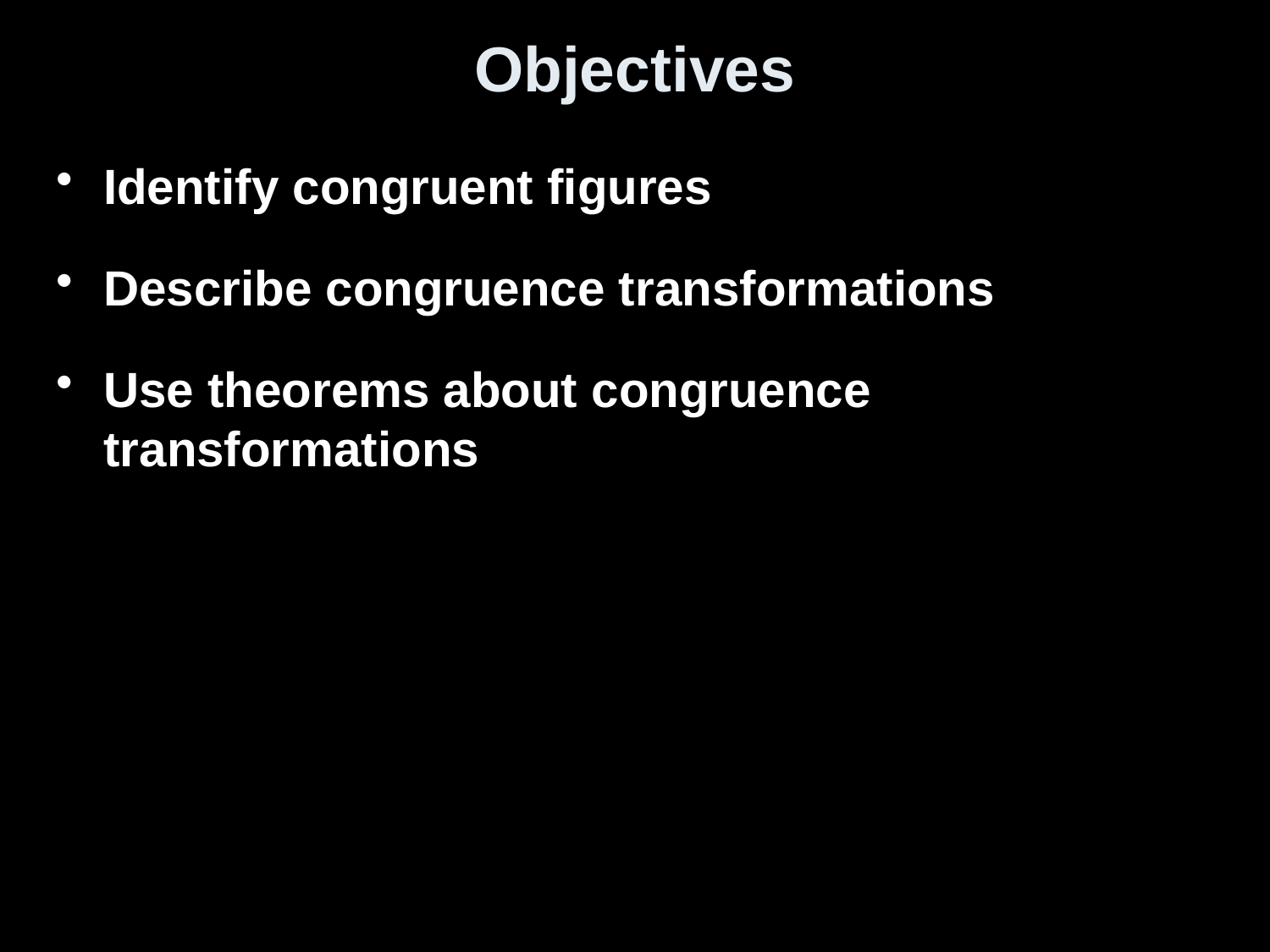

# Objectives
Identify congruent figures
Describe congruence transformations
Use theorems about congruence transformations